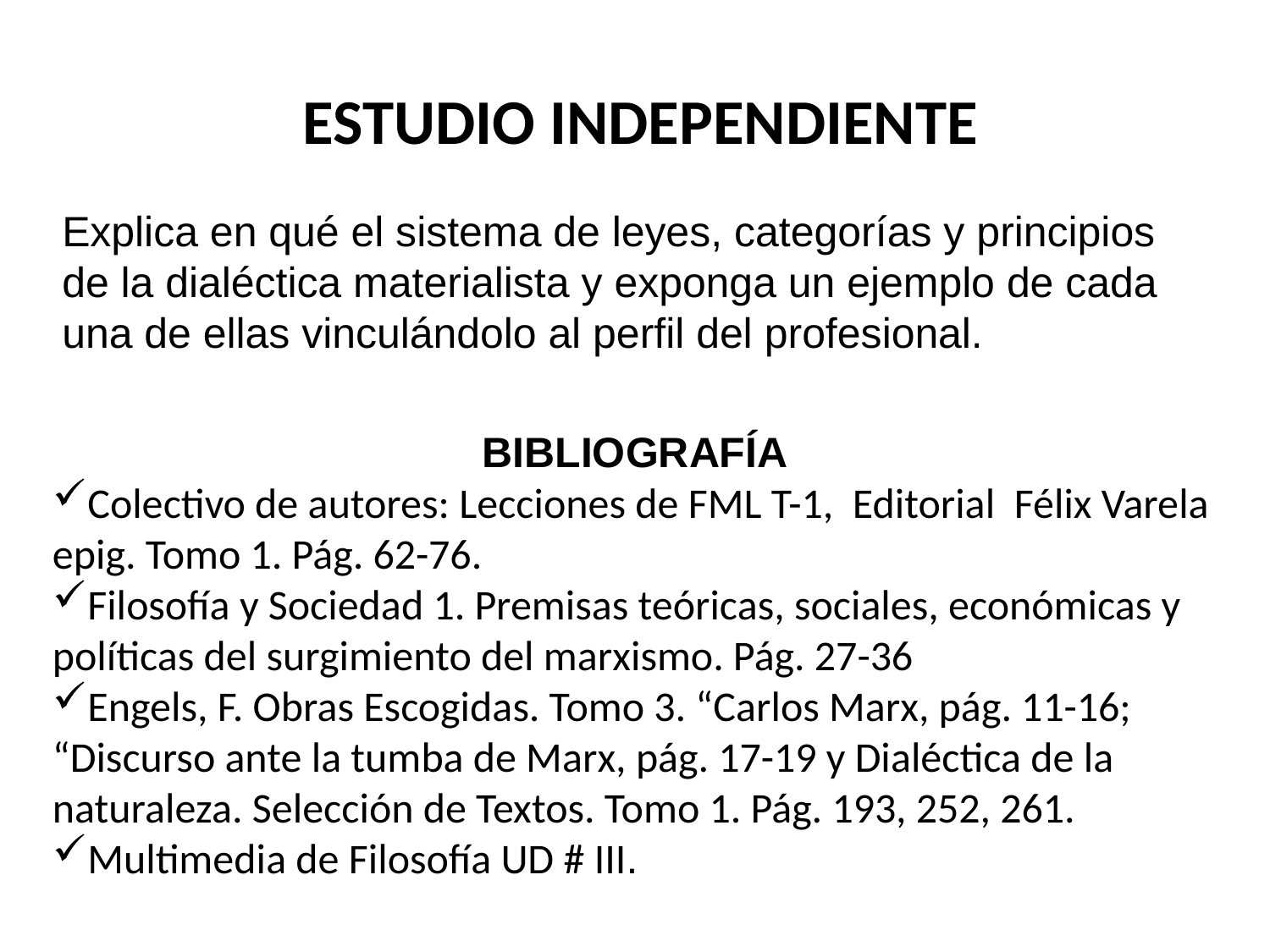

ESTUDIO INDEPENDIENTE
Explica en qué el sistema de leyes, categorías y principios de la dialéctica materialista y exponga un ejemplo de cada una de ellas vinculándolo al perfil del profesional.
BIBLIOGRAFÍA
Colectivo de autores: Lecciones de FML T-1,  Editorial  Félix Varela epig. Tomo 1. Pág. 62-76.
Filosofía y Sociedad 1. Premisas teóricas, sociales, económicas y políticas del surgimiento del marxismo. Pág. 27-36
Engels, F. Obras Escogidas. Tomo 3. “Carlos Marx, pág. 11-16; “Discurso ante la tumba de Marx, pág. 17-19 y Dialéctica de la naturaleza. Selección de Textos. Tomo 1. Pág. 193, 252, 261.
Multimedia de Filosofía UD # III.